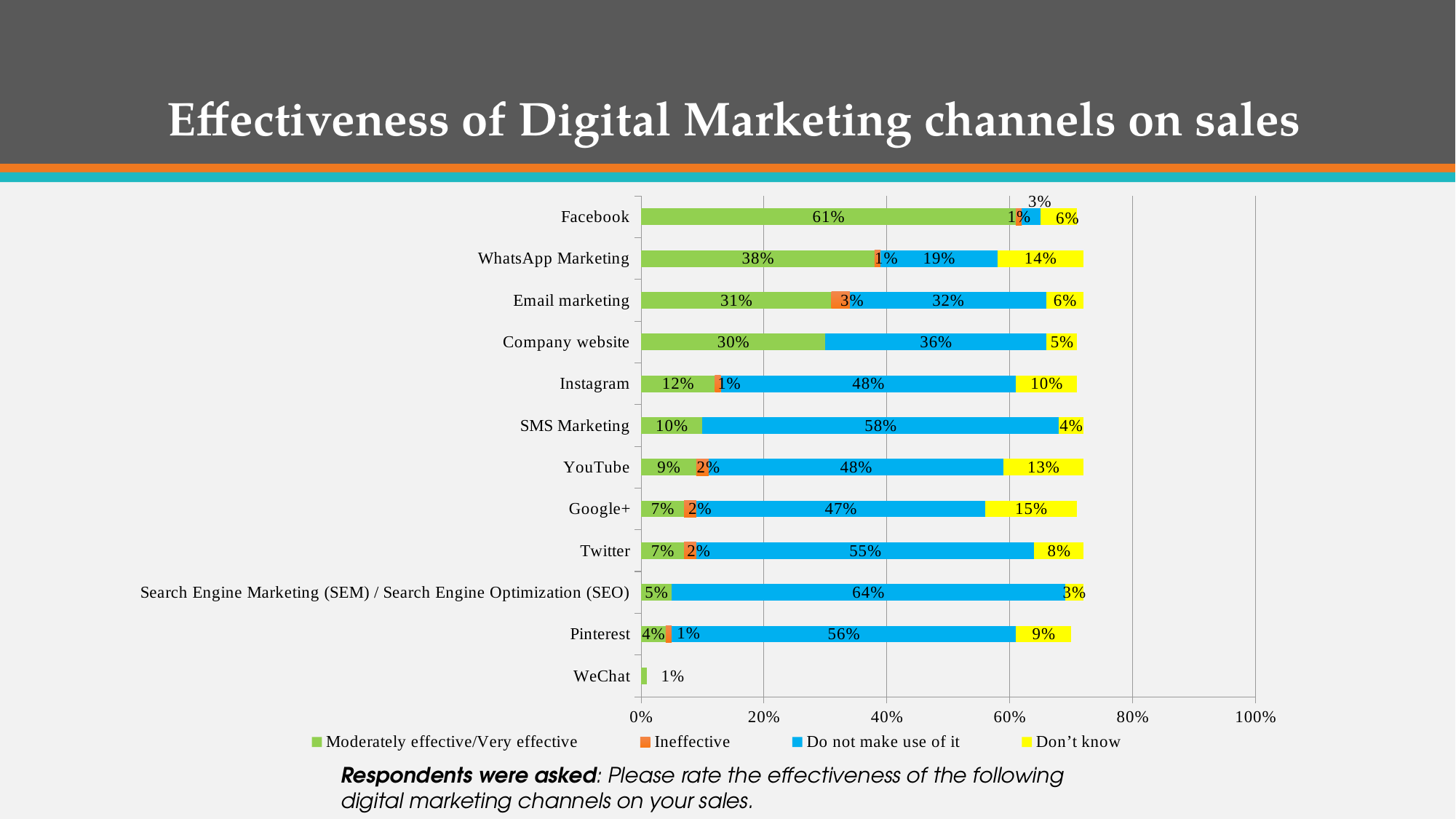

# Effectiveness of Digital Marketing channels on sales

### Chart

| Category | Moderately effective/Very effective | Ineffective | Do not make use of it | Don’t know |
|---|---|---|---|---|
| WeChat | 0.01 | None | None | None |
| Pinterest | 0.04 | 0.01 | 0.56 | 0.09 |
| Search Engine Marketing (SEM) / Search Engine Optimization (SEO) | 0.05 | None | 0.64 | 0.03 |
| Twitter | 0.07 | 0.02 | 0.55 | 0.08 |
| Google+ | 0.07 | 0.02 | 0.47 | 0.15 |
| YouTube | 0.09 | 0.02 | 0.48 | 0.13 |
| SMS Marketing | 0.1 | None | 0.58 | 0.04 |
| Instagram | 0.12 | 0.01 | 0.48 | 0.1 |
| Company website | 0.3 | None | 0.36 | 0.05 |
| Email marketing | 0.31 | 0.03 | 0.32 | 0.06 |
| WhatsApp Marketing | 0.38 | 0.01 | 0.19 | 0.14 |
| Facebook | 0.61 | 0.01 | 0.03 | 0.06 |
Respondents were asked: Please rate the effectiveness of the following digital marketing channels on your sales.